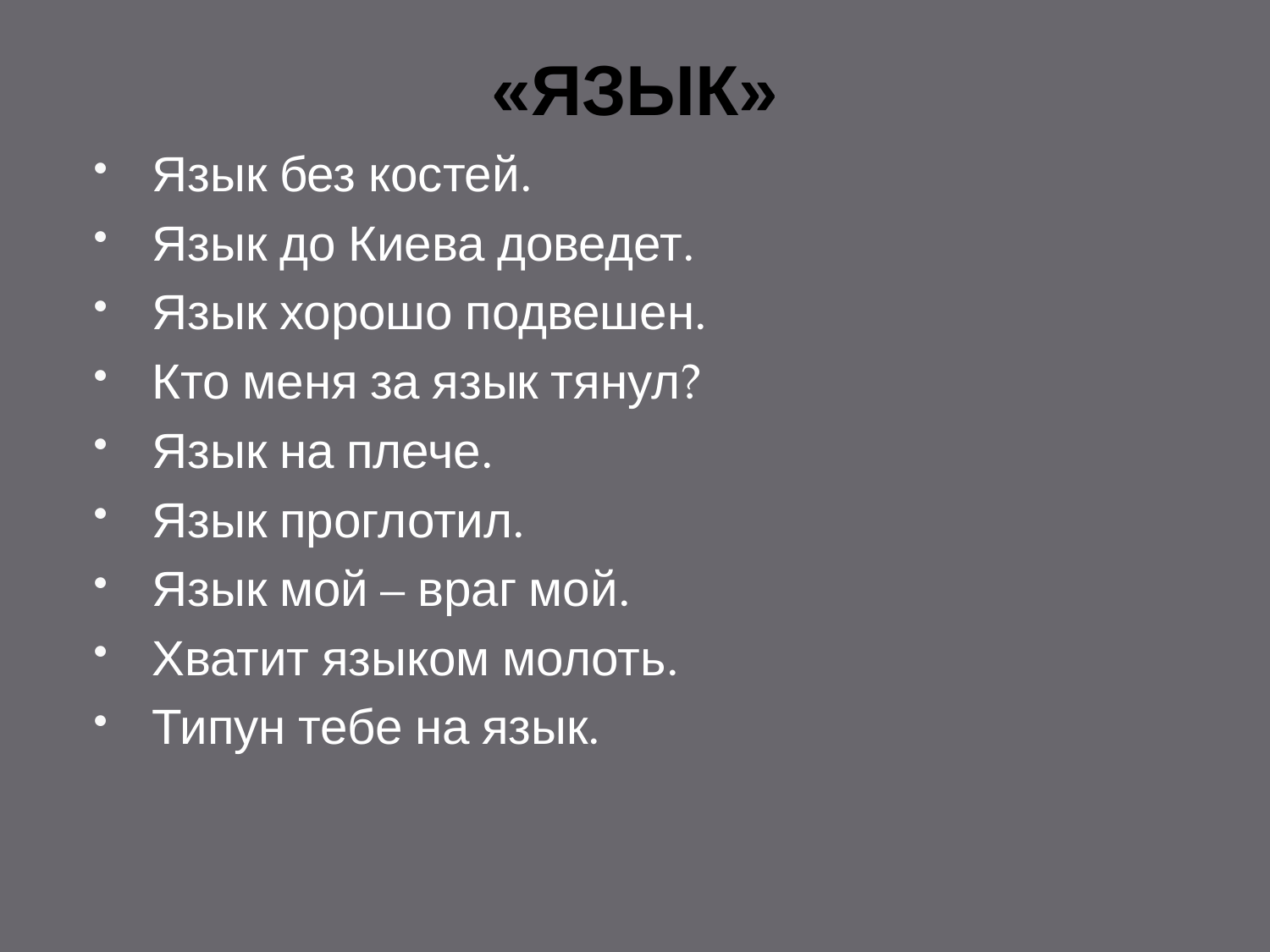

# «ЯЗЫК»
Язык без костей.
Язык до Киева доведет.
Язык хорошо подвешен.
Кто меня за язык тянул?
Язык на плече.
Язык проглотил.
Язык мой – враг мой.
Хватит языком молоть.
Типун тебе на язык.